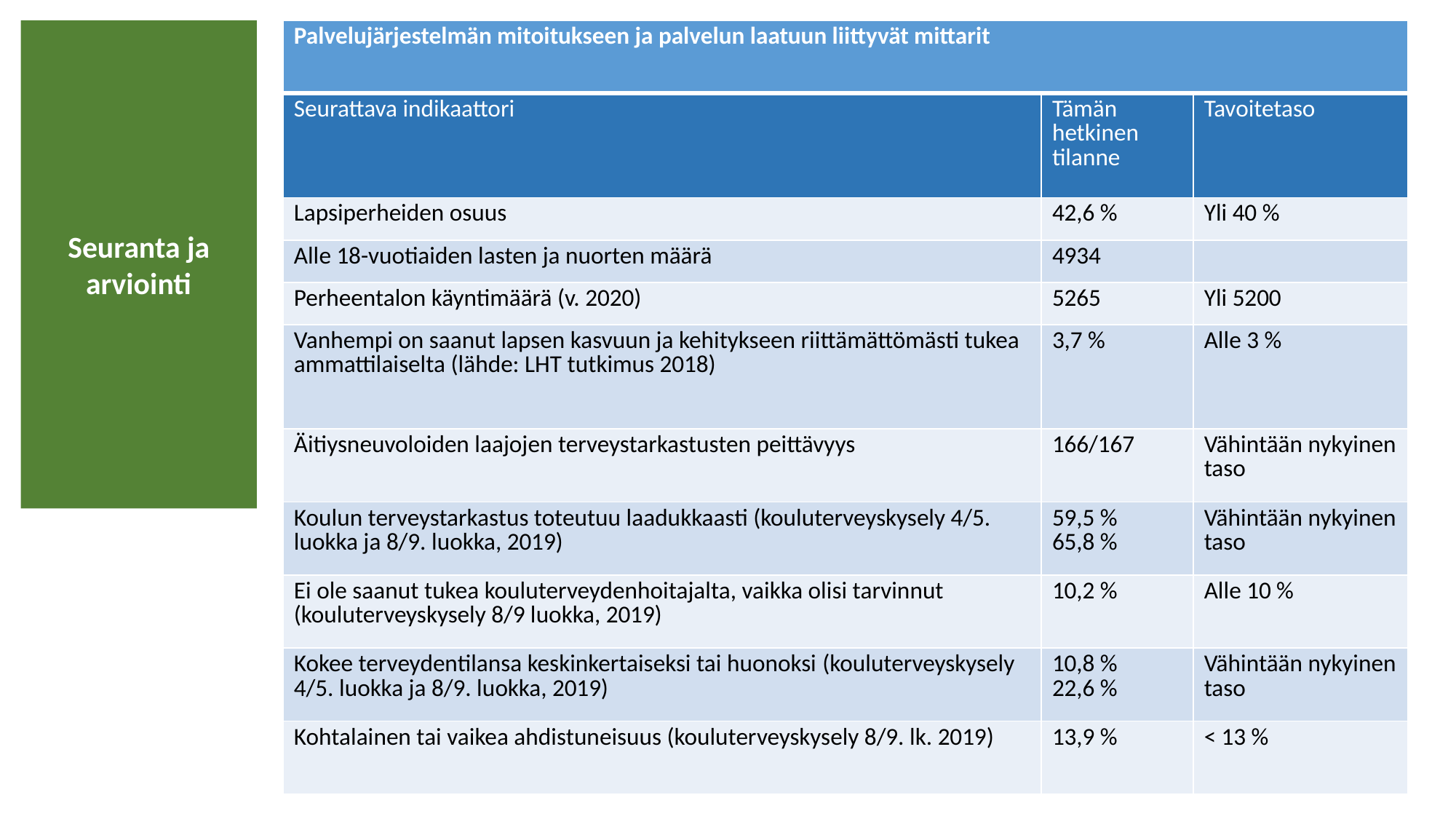

Seuranta ja arviointi
| Palvelujärjestelmän mitoitukseen ja palvelun laatuun liittyvät mittarit |  |  |
| --- | --- | --- |
| Seurattava indikaattori | Tämän hetkinen tilanne | Tavoitetaso |
| Lapsiperheiden osuus | 42,6 % | Yli 40 % |
| Alle 18-vuotiaiden lasten ja nuorten määrä | 4934 |  |
| Perheentalon käyntimäärä (v. 2020) | 5265 | Yli 5200 |
| Vanhempi on saanut lapsen kasvuun ja kehitykseen riittämättömästi tukea ammattilaiselta (lähde: LHT tutkimus 2018) | 3,7 % | Alle 3 % |
| Äitiysneuvoloiden laajojen terveystarkastusten peittävyys | 166/167 | Vähintään nykyinen taso |
| Koulun terveystarkastus toteutuu laadukkaasti (kouluterveyskysely 4/5. luokka ja 8/9. luokka, 2019) | 59,5 % 65,8 % | Vähintään nykyinen taso |
| Ei ole saanut tukea kouluterveydenhoitajalta, vaikka olisi tarvinnut (kouluterveyskysely 8/9 luokka, 2019) | 10,2 % | Alle 10 % |
| Kokee terveydentilansa keskinkertaiseksi tai huonoksi (kouluterveyskysely 4/5. luokka ja 8/9. luokka, 2019) | 10,8 % 22,6 % | Vähintään nykyinen taso |
| Kohtalainen tai vaikea ahdistuneisuus (kouluterveyskysely 8/9. lk. 2019) | 13,9 % | < 13 % |